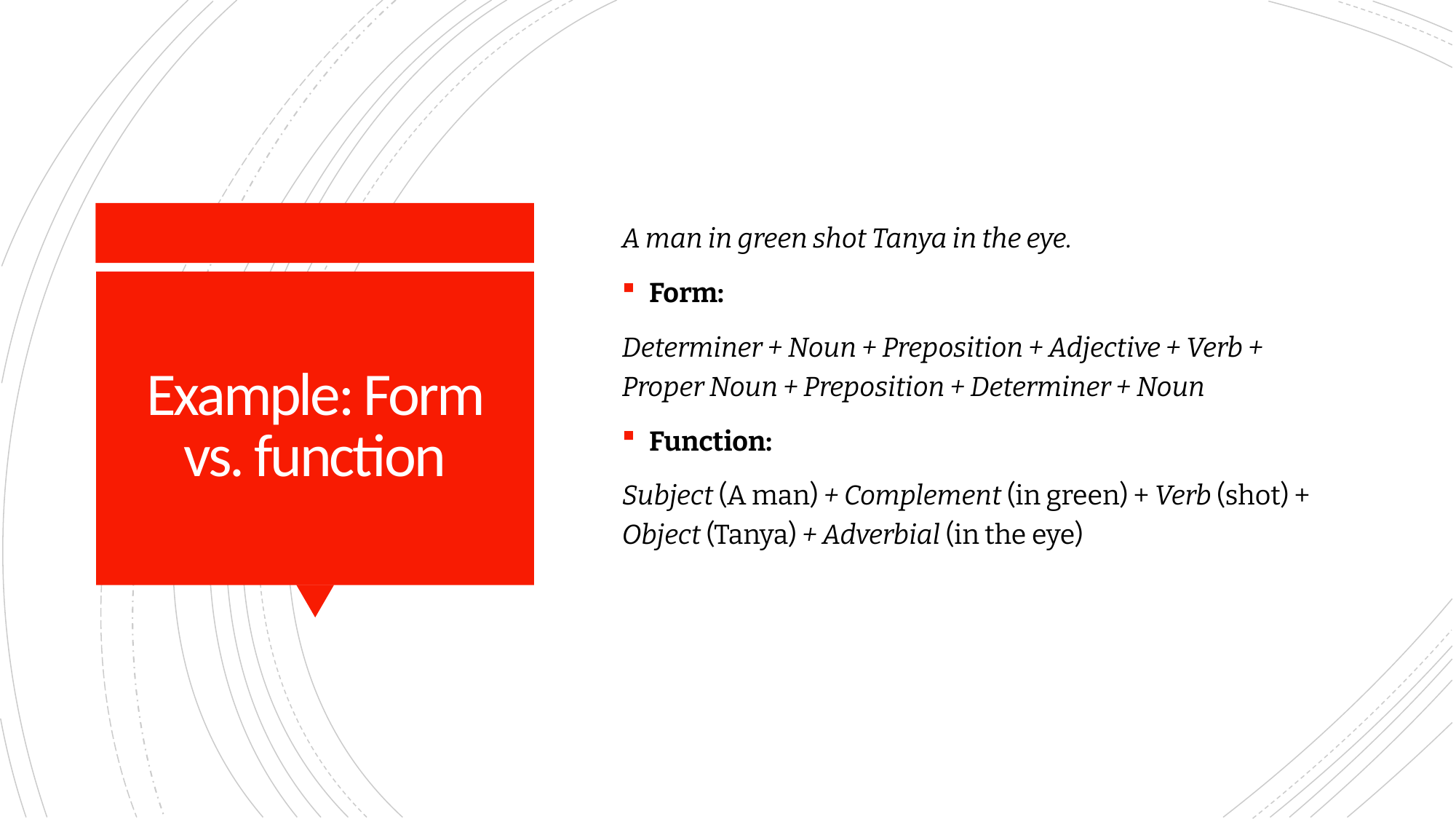

A man in green shot Tanya in the eye.
Form:
Determiner + Noun + Preposition + Adjective + Verb + Proper Noun + Preposition + Determiner + Noun
Function:
Subject (A man) + Complement (in green) + Verb (shot) + Object (Tanya) + Adverbial (in the eye)

# Example: Form vs. function